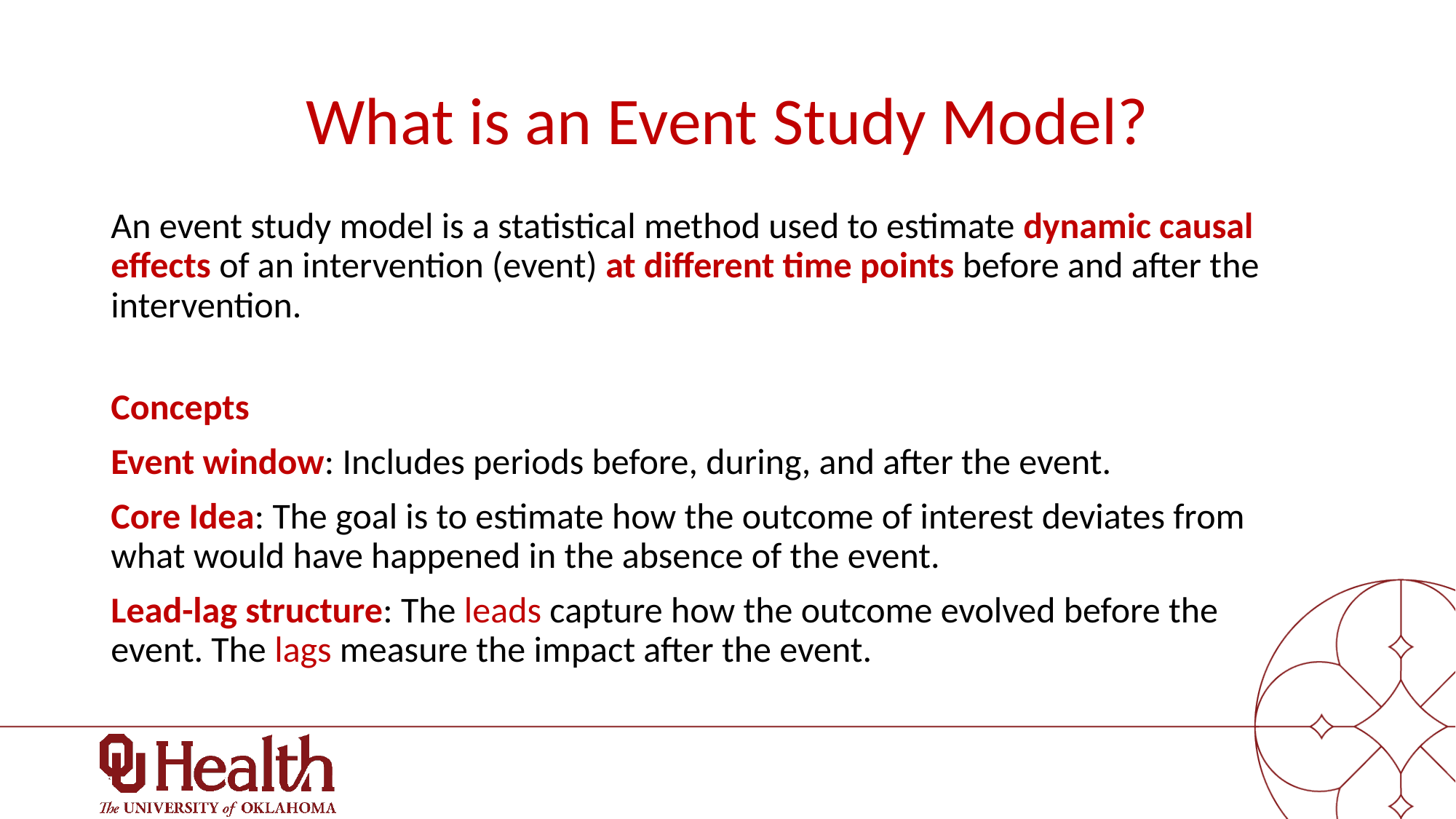

# What is an Event Study Model?
An event study model is a statistical method used to estimate dynamic causal effects of an intervention (event) at different time points before and after the intervention.

Concepts
Event window: Includes periods before, during, and after the event.
Core Idea: The goal is to estimate how the outcome of interest deviates from what would have happened in the absence of the event.
Lead-lag structure: The leads capture how the outcome evolved before the event. The lags measure the impact after the event.